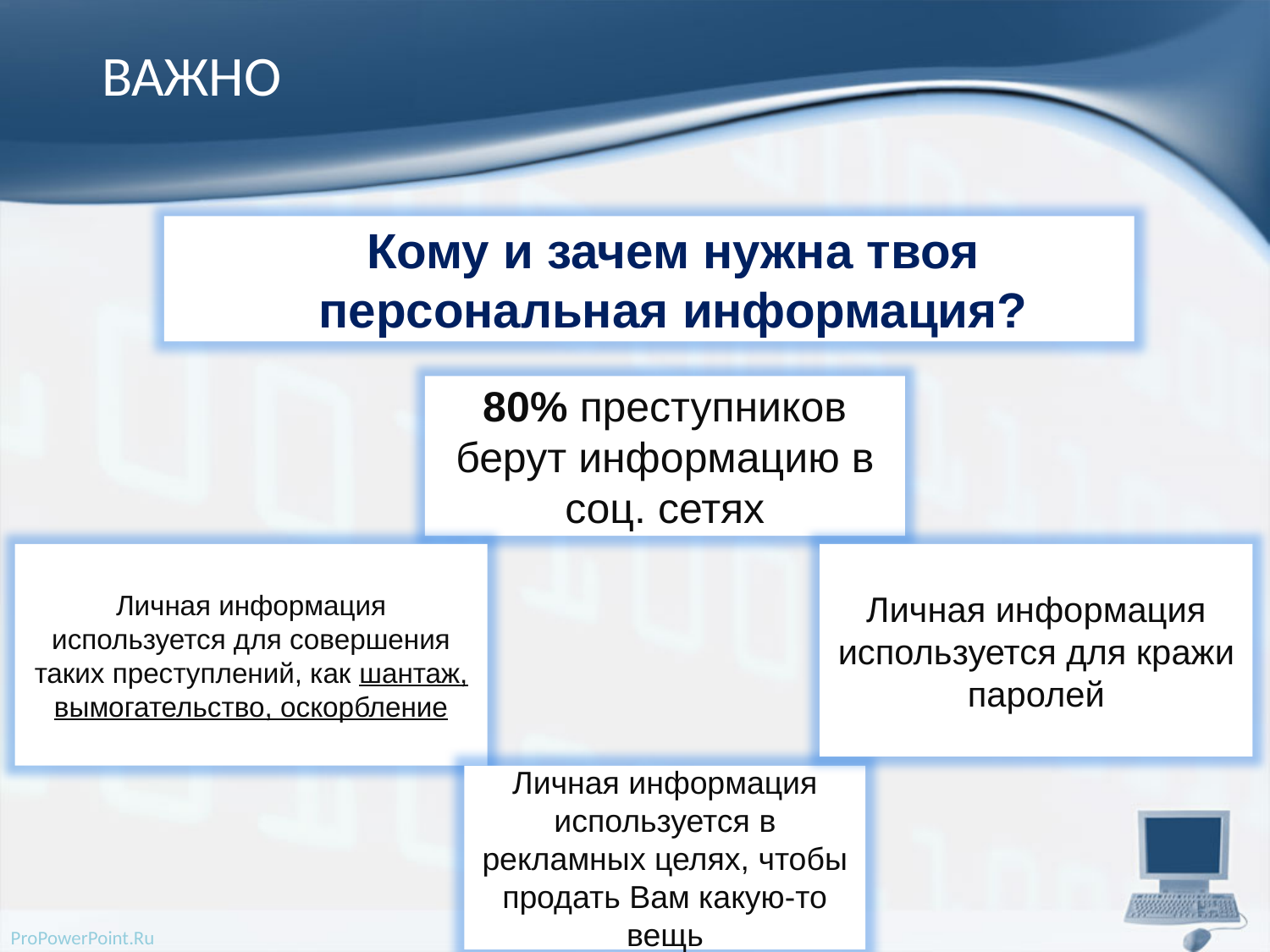

# ВАЖНО
Кому и зачем нужна твоя персональная информация?
80% преступников берут информацию в соц. сетях
Личная информация используется для совершения таких преступлений, как шантаж, вымогательство, оскорбление
Личная информация используется для кражи паролей
Личная информация используется в рекламных целях, чтобы продать Вам какую-то вещь